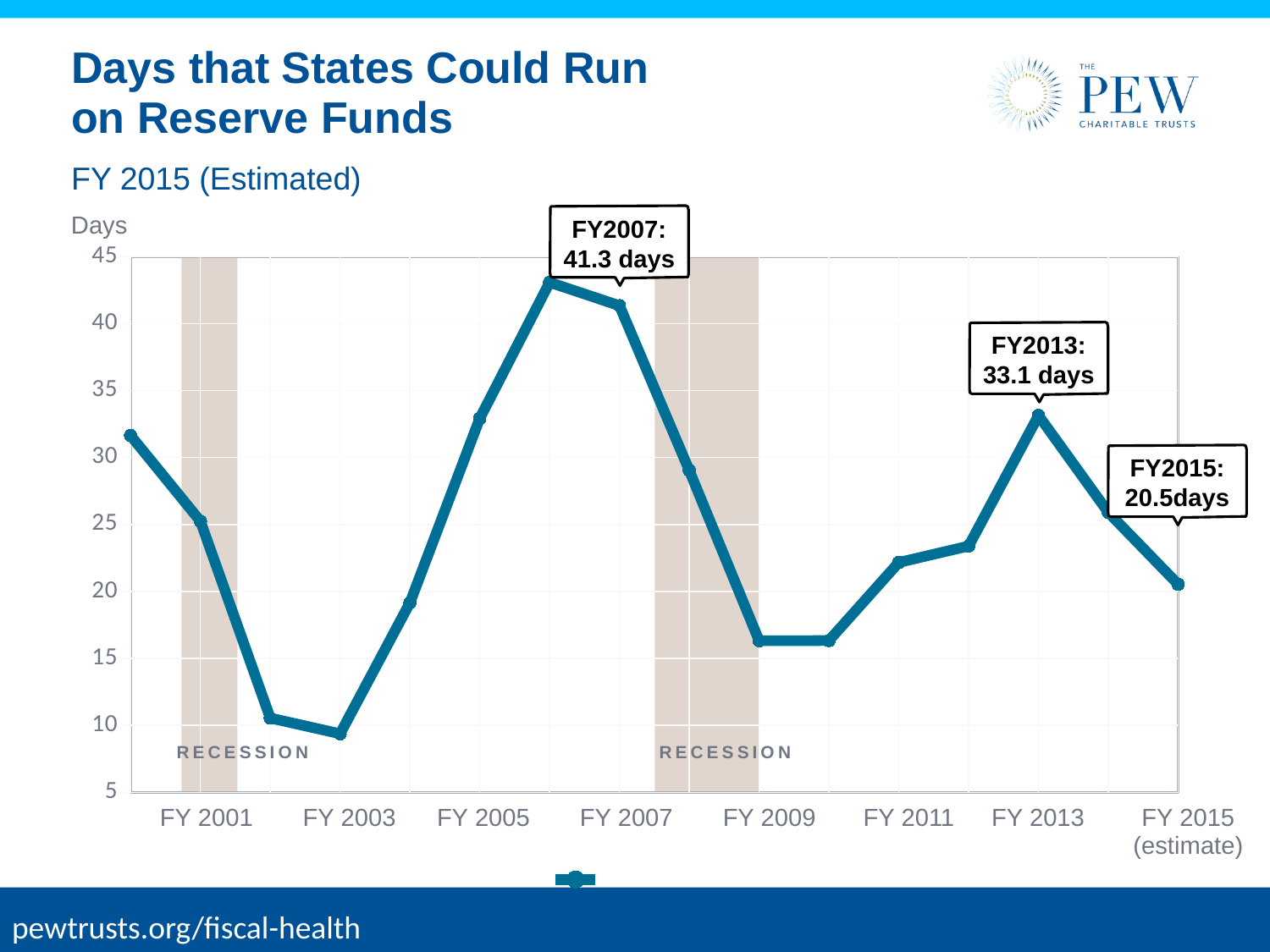

# Days that States Could Run on Reserve Funds
FY 2015 (Estimated)
Days

FY2007:
41.3 days

### Chart

| Category |  |
|---|---|

FY2013:
33.1 days

FY2015:
20.5days
RECESSION
RECESSION
| FY 2001 | FY 2003 | FY 2005 | FY 2007 | FY 2009 | FY 2011 | FY 2013 | FY 2015 (estimate) |
| --- | --- | --- | --- | --- | --- | --- | --- |